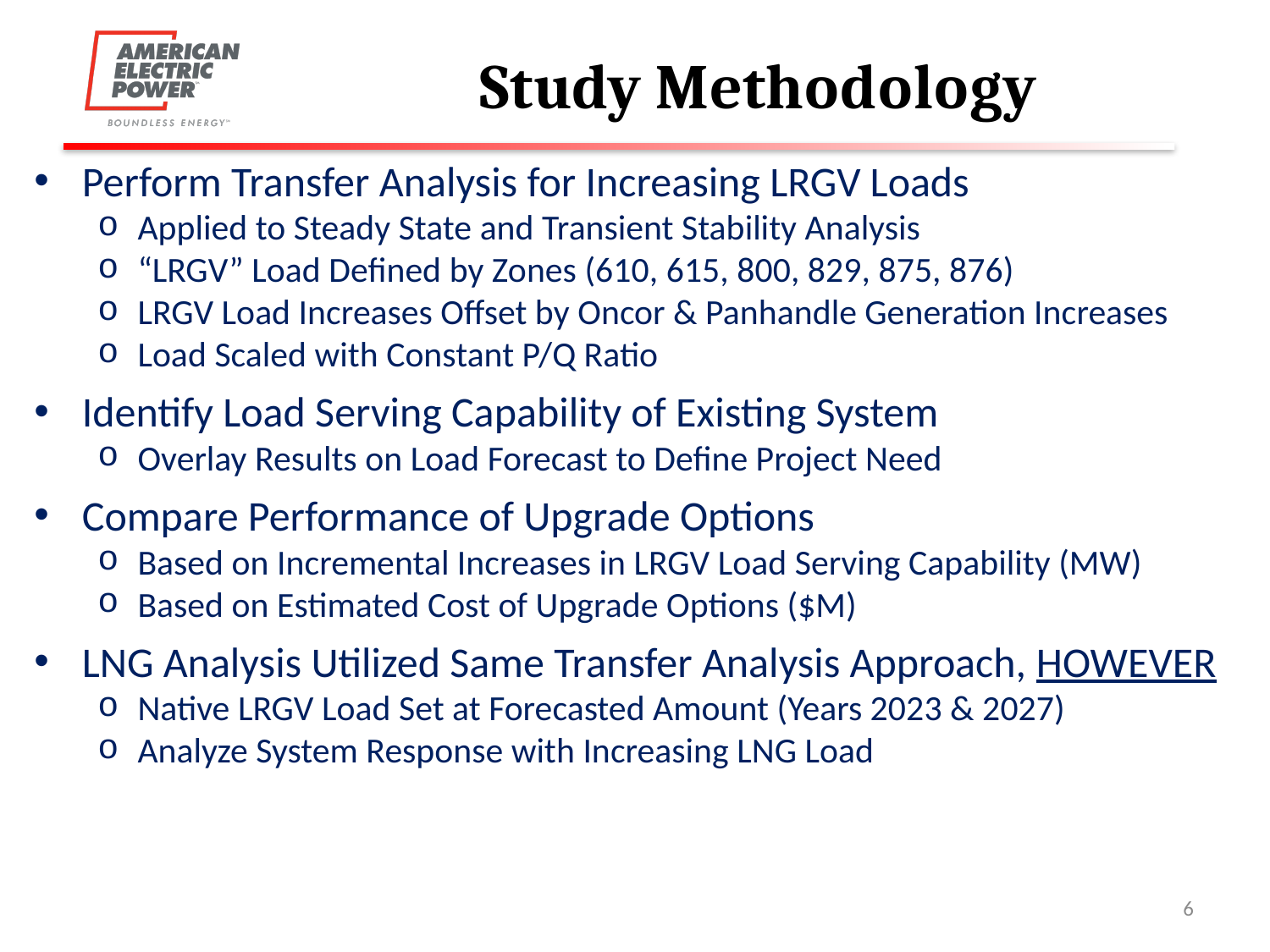

# Study Methodology
Perform Transfer Analysis for Increasing LRGV Loads
Applied to Steady State and Transient Stability Analysis
“LRGV” Load Defined by Zones (610, 615, 800, 829, 875, 876)
LRGV Load Increases Offset by Oncor & Panhandle Generation Increases
Load Scaled with Constant P/Q Ratio
Identify Load Serving Capability of Existing System
Overlay Results on Load Forecast to Define Project Need
Compare Performance of Upgrade Options
Based on Incremental Increases in LRGV Load Serving Capability (MW)
Based on Estimated Cost of Upgrade Options ($M)
LNG Analysis Utilized Same Transfer Analysis Approach, HOWEVER
Native LRGV Load Set at Forecasted Amount (Years 2023 & 2027)
Analyze System Response with Increasing LNG Load
6